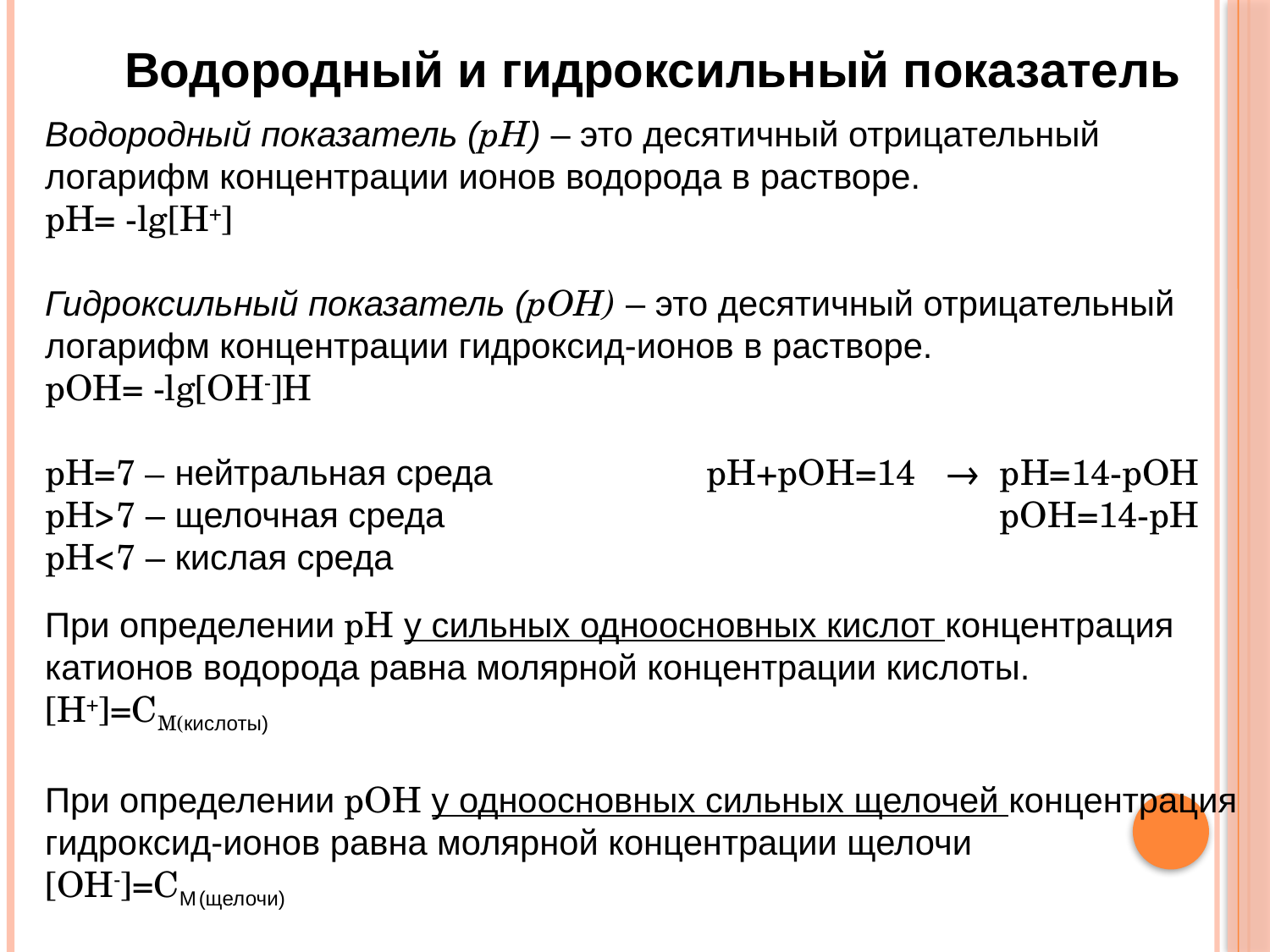

Водородный и гидроксильный показатель
Водородный показатель (pH) – это десятичный отрицательный логарифм концентрации ионов водорода в растворе.
pH= -lg[H+]

Гидроксильный показатель (pOH) – это десятичный отрицательный логарифм концентрации гидроксид-ионов в растворе.
pOH= -lg[OH-]H

pH=7 – нейтральная среда                      pH+pOH=14   →  pH=14-pOH
pH>7 – щелочная среда                                                         pOH=14-pH
pH<7 – кислая среда

При определении pH у сильных одноосновных кислот концентрация катионов водорода равна молярной концентрации кислоты.
[H+]=CM(кислоты)

При определении pOH у одноосновных сильных щелочей концентрация гидроксид-ионов равна молярной концентрации щелочи
[OH-]=CM(щелочи)